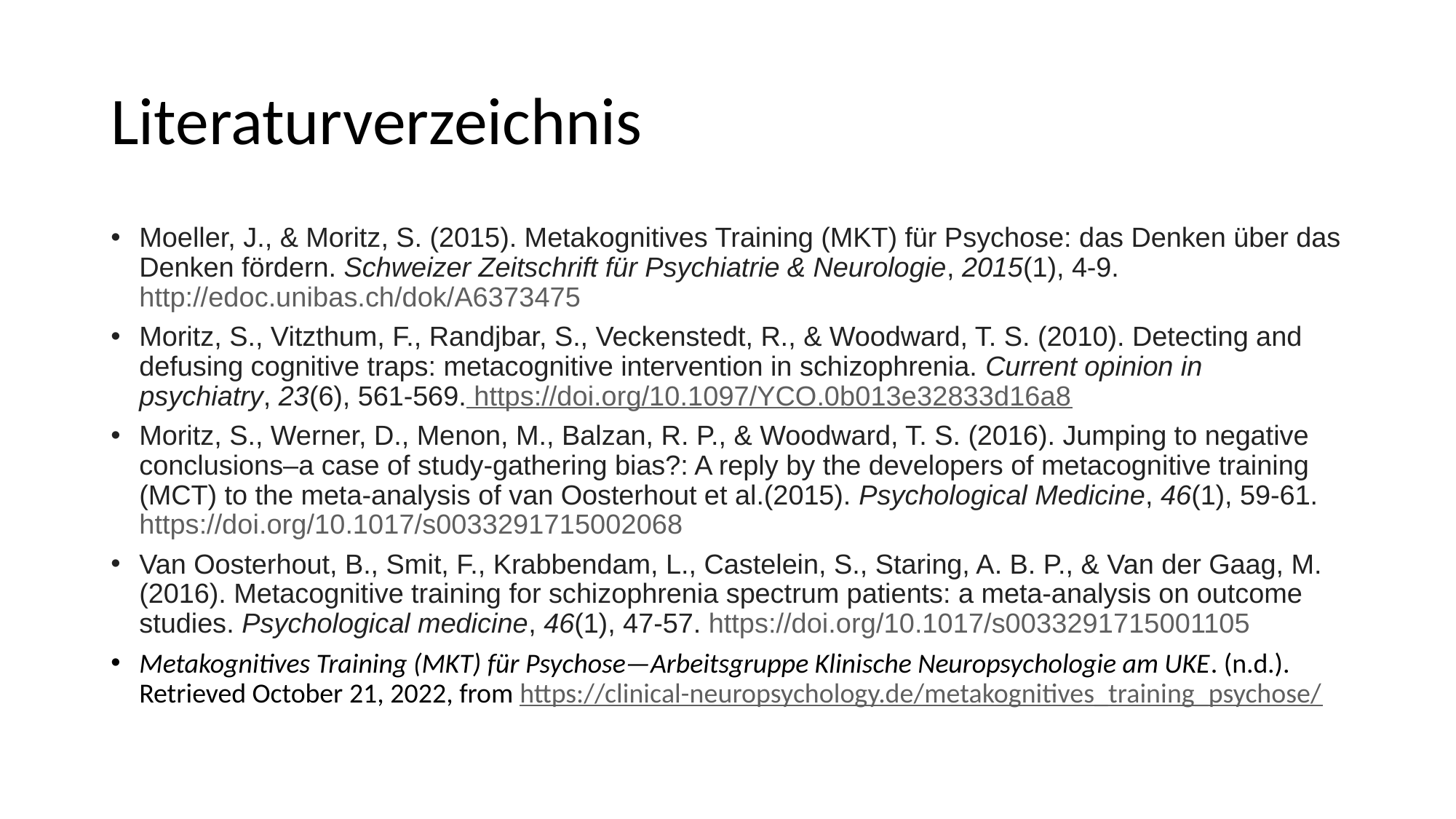

# Literaturverzeichnis
Moeller, J., & Moritz, S. (2015). Metakognitives Training (MKT) für Psychose: das Denken über das Denken fördern. Schweizer Zeitschrift für Psychiatrie & Neurologie, 2015(1), 4-9. http://edoc.unibas.ch/dok/A6373475
Moritz, S., Vitzthum, F., Randjbar, S., Veckenstedt, R., & Woodward, T. S. (2010). Detecting and defusing cognitive traps: metacognitive intervention in schizophrenia. Current opinion in psychiatry, 23(6), 561-569. https://doi.org/10.1097/YCO.0b013e32833d16a8
Moritz, S., Werner, D., Menon, M., Balzan, R. P., & Woodward, T. S. (2016). Jumping to negative conclusions–a case of study-gathering bias?: A reply by the developers of metacognitive training (MCT) to the meta-analysis of van Oosterhout et al.(2015). Psychological Medicine, 46(1), 59-61. https://doi.org/10.1017/s0033291715002068
Van Oosterhout, B., Smit, F., Krabbendam, L., Castelein, S., Staring, A. B. P., & Van der Gaag, M. (2016). Metacognitive training for schizophrenia spectrum patients: a meta-analysis on outcome studies. Psychological medicine, 46(1), 47-57. https://doi.org/10.1017/s0033291715001105
Metakognitives Training (MKT) für Psychose—Arbeitsgruppe Klinische Neuropsychologie am UKE. (n.d.). Retrieved October 21, 2022, from https://clinical-neuropsychology.de/metakognitives_training_psychose/